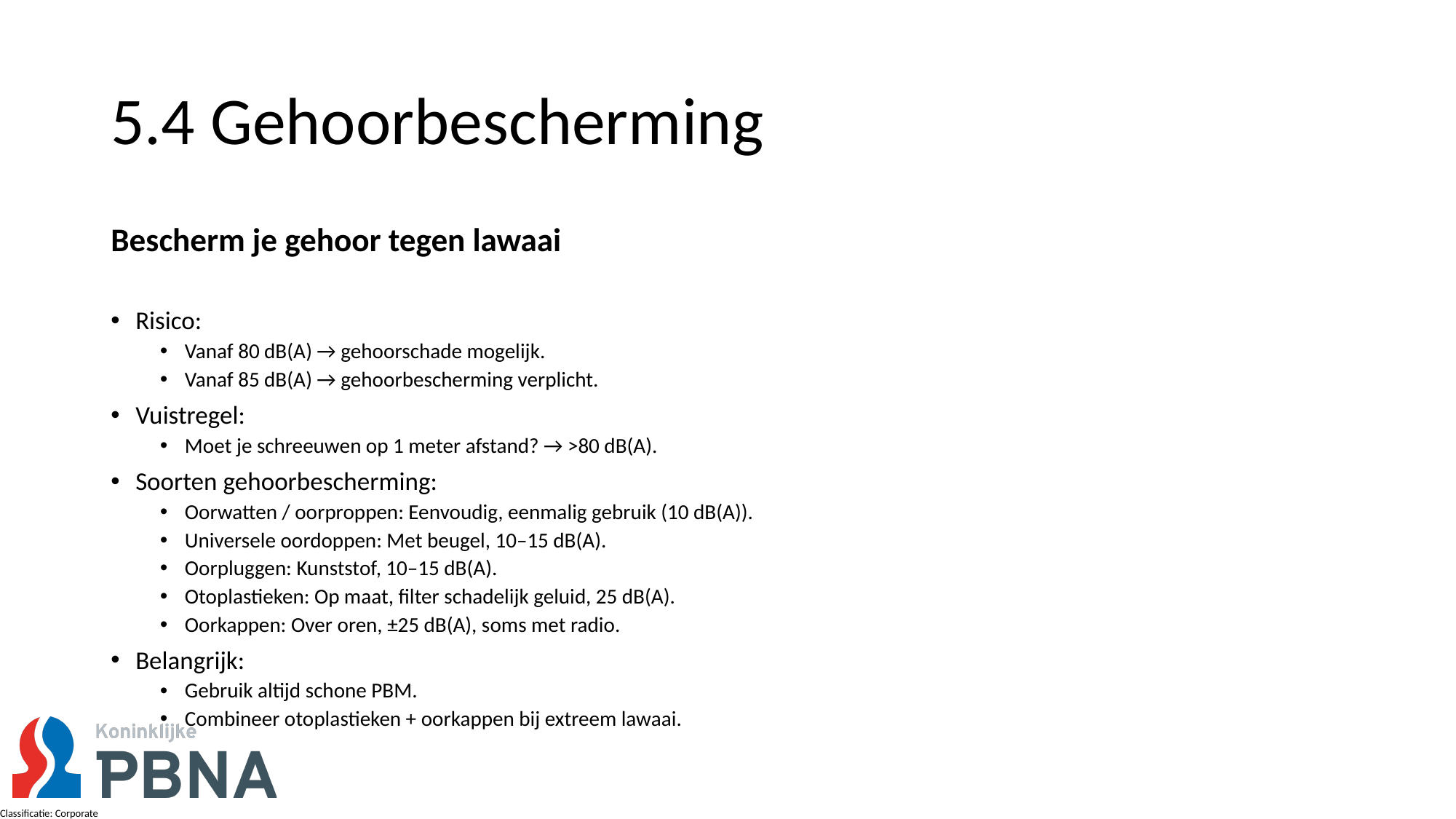

# 5.4 Gehoorbescherming
Bescherm je gehoor tegen lawaai

Risico:
Vanaf 80 dB(A) → gehoorschade mogelijk.
Vanaf 85 dB(A) → gehoorbescherming verplicht.
Vuistregel:
Moet je schreeuwen op 1 meter afstand? → >80 dB(A).
Soorten gehoorbescherming:
Oorwatten / oorproppen: Eenvoudig, eenmalig gebruik (10 dB(A)).
Universele oordoppen: Met beugel, 10–15 dB(A).
Oorpluggen: Kunststof, 10–15 dB(A).
Otoplastieken: Op maat, filter schadelijk geluid, 25 dB(A).
Oorkappen: Over oren, ±25 dB(A), soms met radio.
Belangrijk:
Gebruik altijd schone PBM.
Combineer otoplastieken + oorkappen bij extreem lawaai.